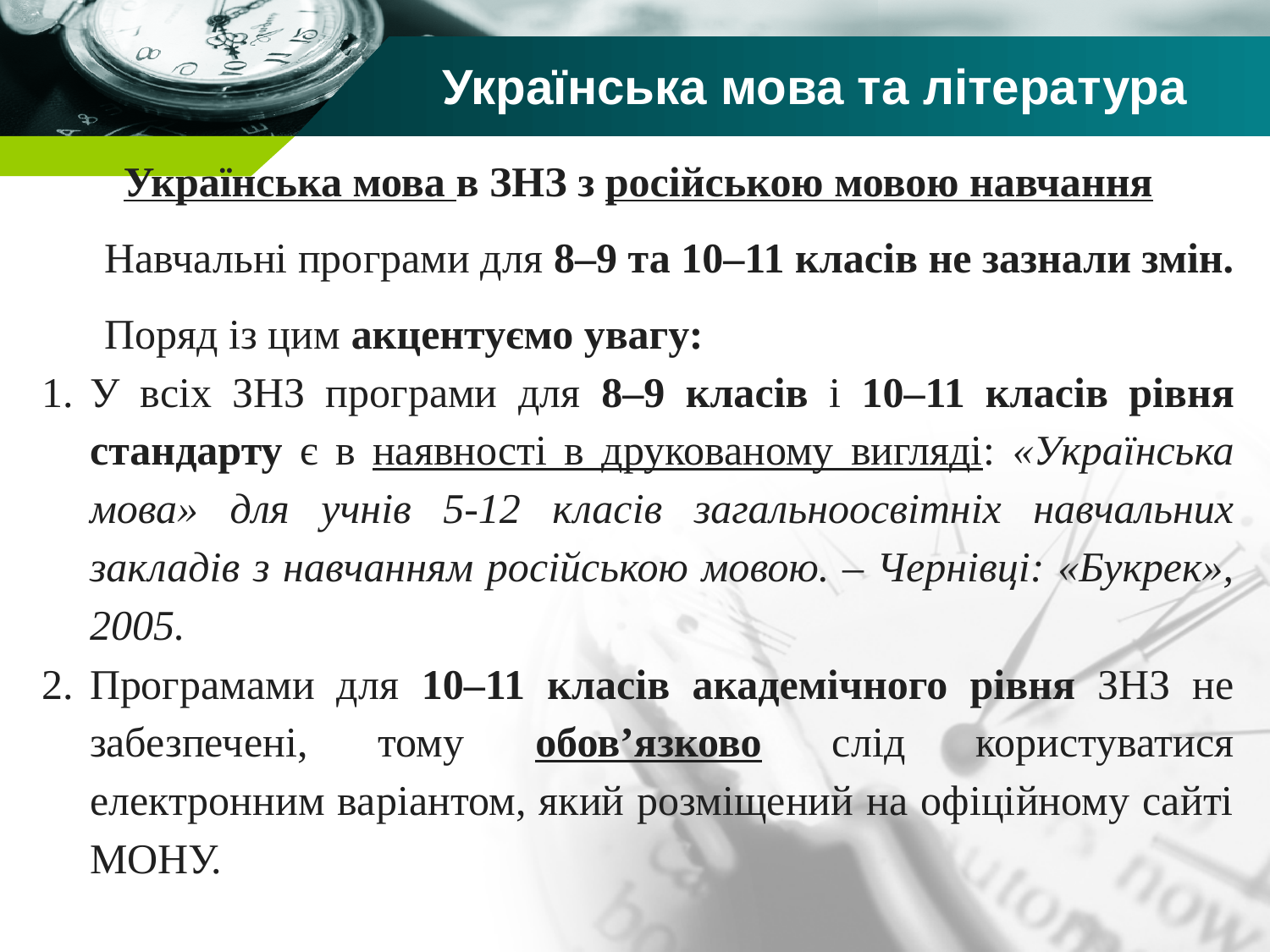

# Українська мова та література
Українська мова в ЗНЗ з російською мовою навчання
Навчальні програми для 8–9 та 10–11 класів не зазнали змін.
Поряд із цим акцентуємо увагу:
У всіх ЗНЗ програми для 8–9 класів і 10–11 класів рівня стандарту є в наявності в друкованому вигляді: «Українська мова» для учнів 5-12 класів загальноосвітніх навчальних закладів з навчанням російською мовою. – Чернівці: «Букрек», 2005.
Програмами для 10–11 класів академічного рівня ЗНЗ не забезпечені, тому обов’язково слід користуватися електронним варіантом, який розміщений на офіційному сайті МОНУ.